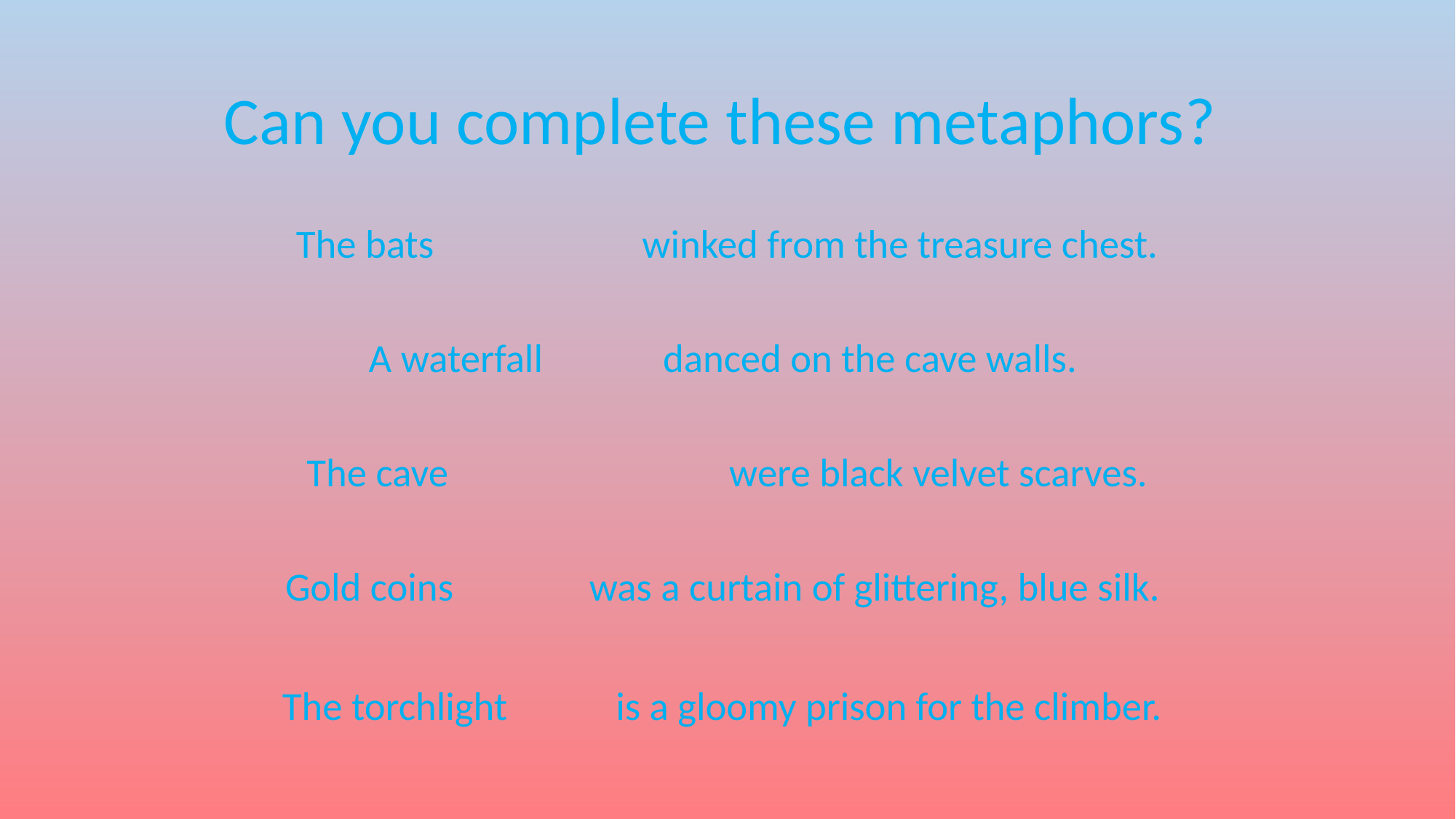

# Can you complete these metaphors?
The bats                       winked from the treasure chest.

A waterfall			       danced on the cave walls.

The cave                               were black velvet scarves.

Gold coins               was a curtain of glittering, blue silk.

The torchlight            is a gloomy prison for the climber.